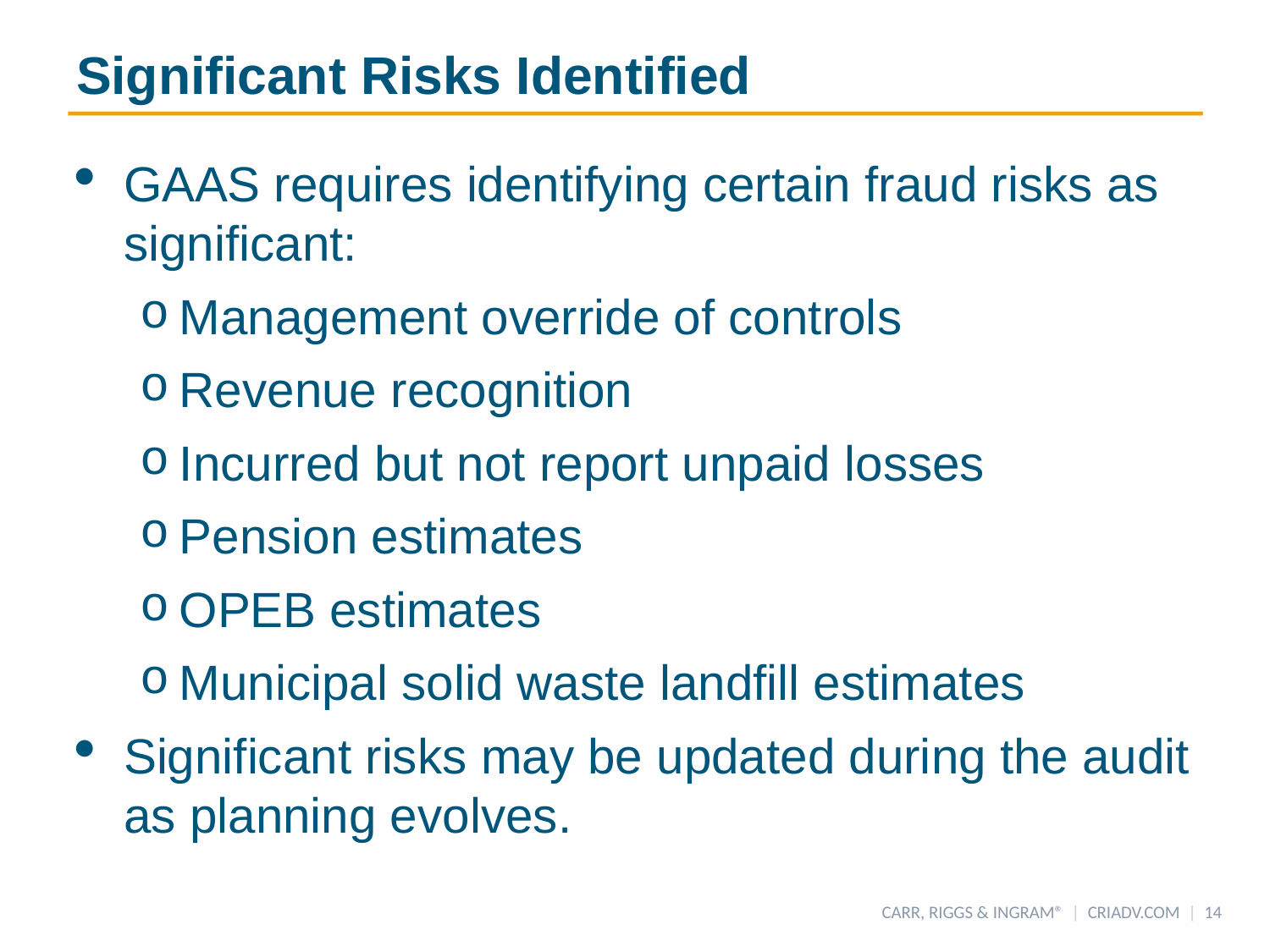

# Significant Risks Identified
GAAS requires identifying certain fraud risks as significant:
Management override of controls
Revenue recognition
Incurred but not report unpaid losses
Pension estimates
OPEB estimates
Municipal solid waste landfill estimates
Significant risks may be updated during the audit as planning evolves.